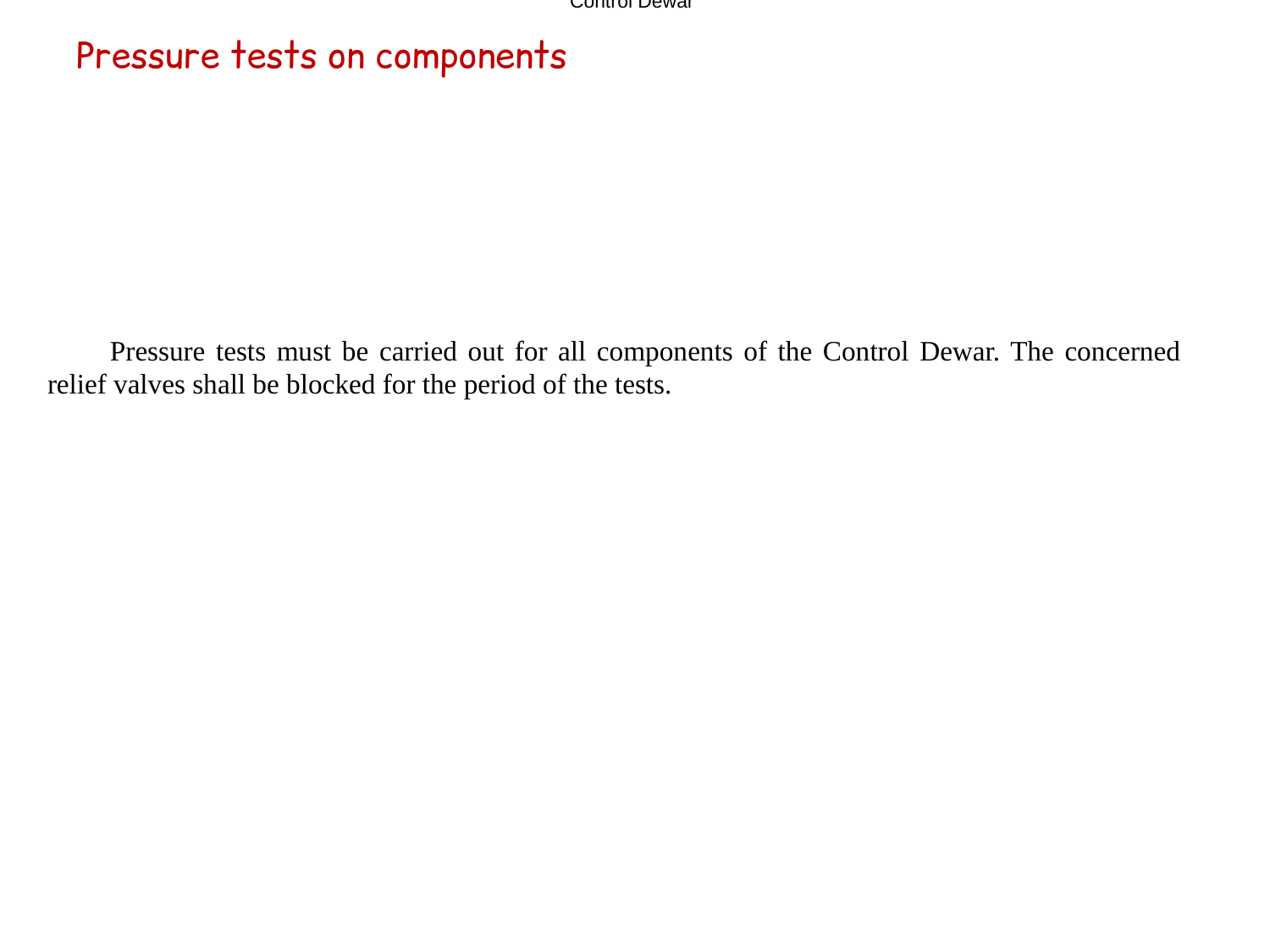

Control Dewar
Pressure tests on components
Pressure tests must be carried out for all components of the Control Dewar. The concerned relief valves shall be blocked for the period of the tests.